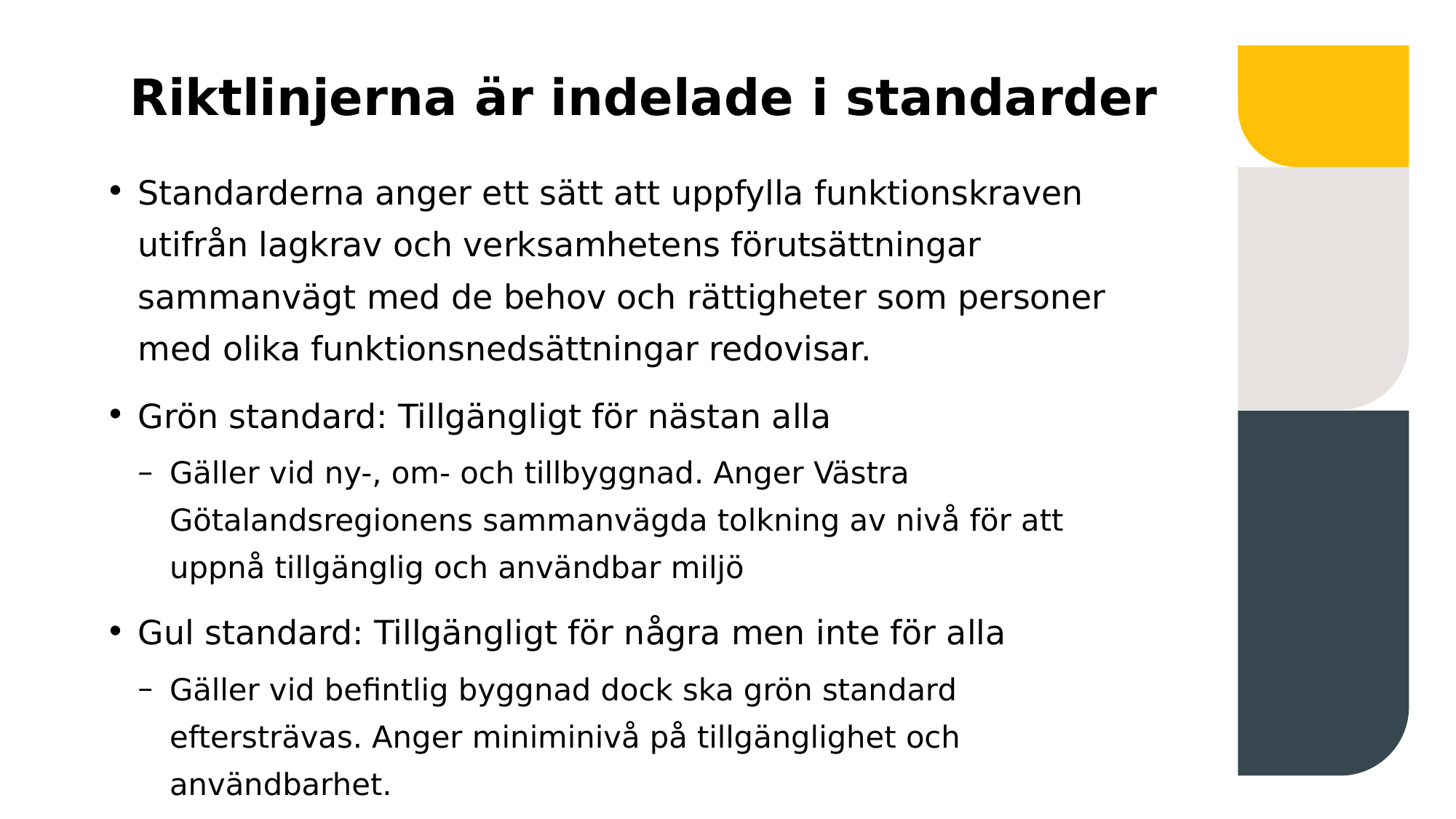

# Riktlinjerna är indelade i standarder
Standarderna anger ett sätt att uppfylla funktionskraven utifrån lagkrav och verksamhetens förutsättningar sammanvägt med de behov och rättigheter som personer med olika funktionsnedsättningar redovisar.
Grön standard: Tillgängligt för nästan alla
Gäller vid ny-, om- och tillbyggnad. Anger Västra Götalandsregionens sammanvägda tolkning av nivå för att uppnå tillgänglig och användbar miljö
Gul standard: Tillgängligt för några men inte för alla
Gäller vid befintlig byggnad dock ska grön standard eftersträvas. Anger miniminivå på tillgänglighet och användbarhet.